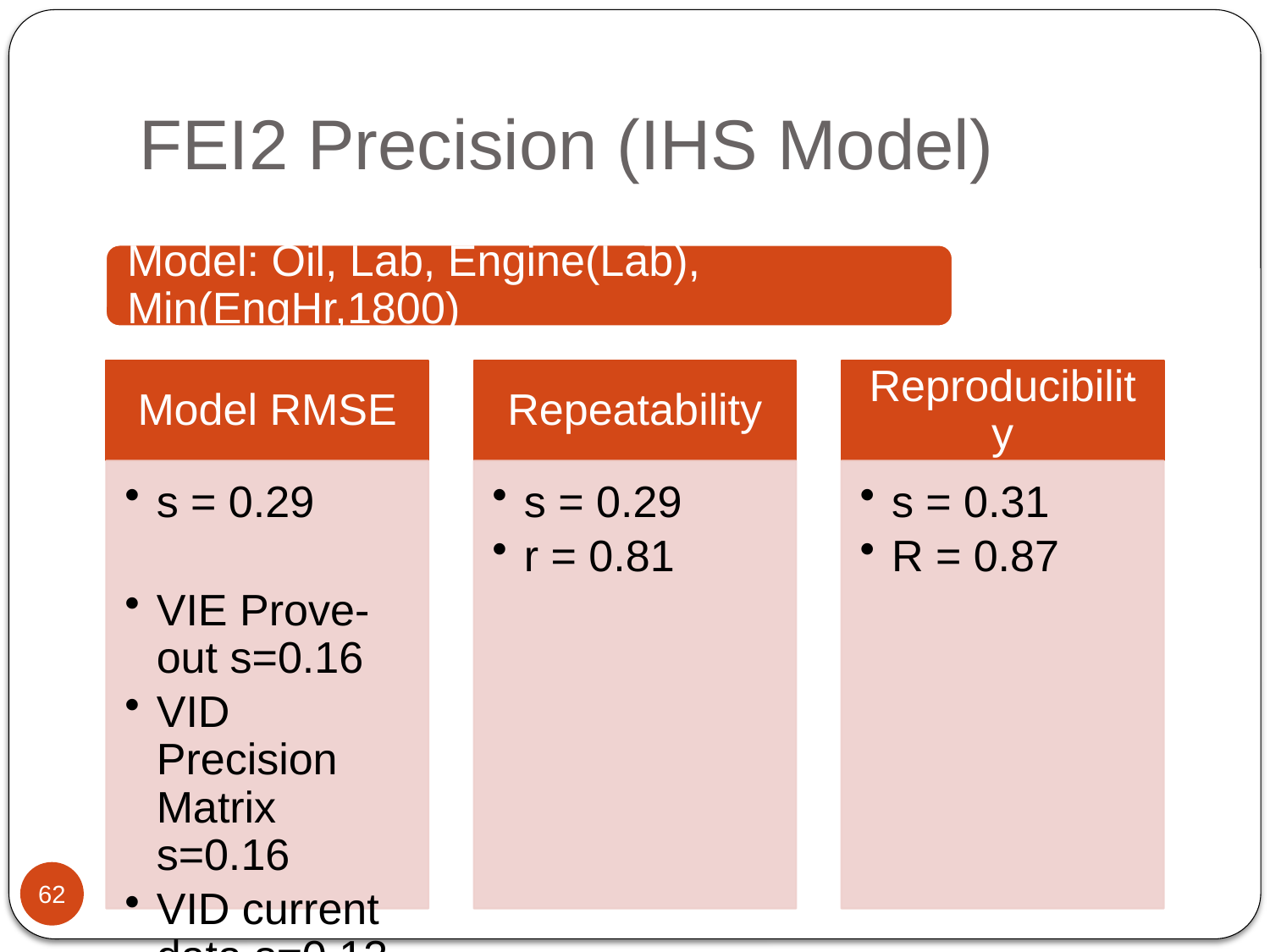

# FEI2 Precision (IHS Model)
Model: Oil, Lab, Engine(Lab), Min(EngHr,1800)
Model RMSE
s = 0.29

VIE Prove-out s=0.16
VID Precision Matrix s=0.16
VID current data s=0.13
Repeatability
s = 0.29
r = 0.81
Reproducibility
s = 0.31
R = 0.87
62